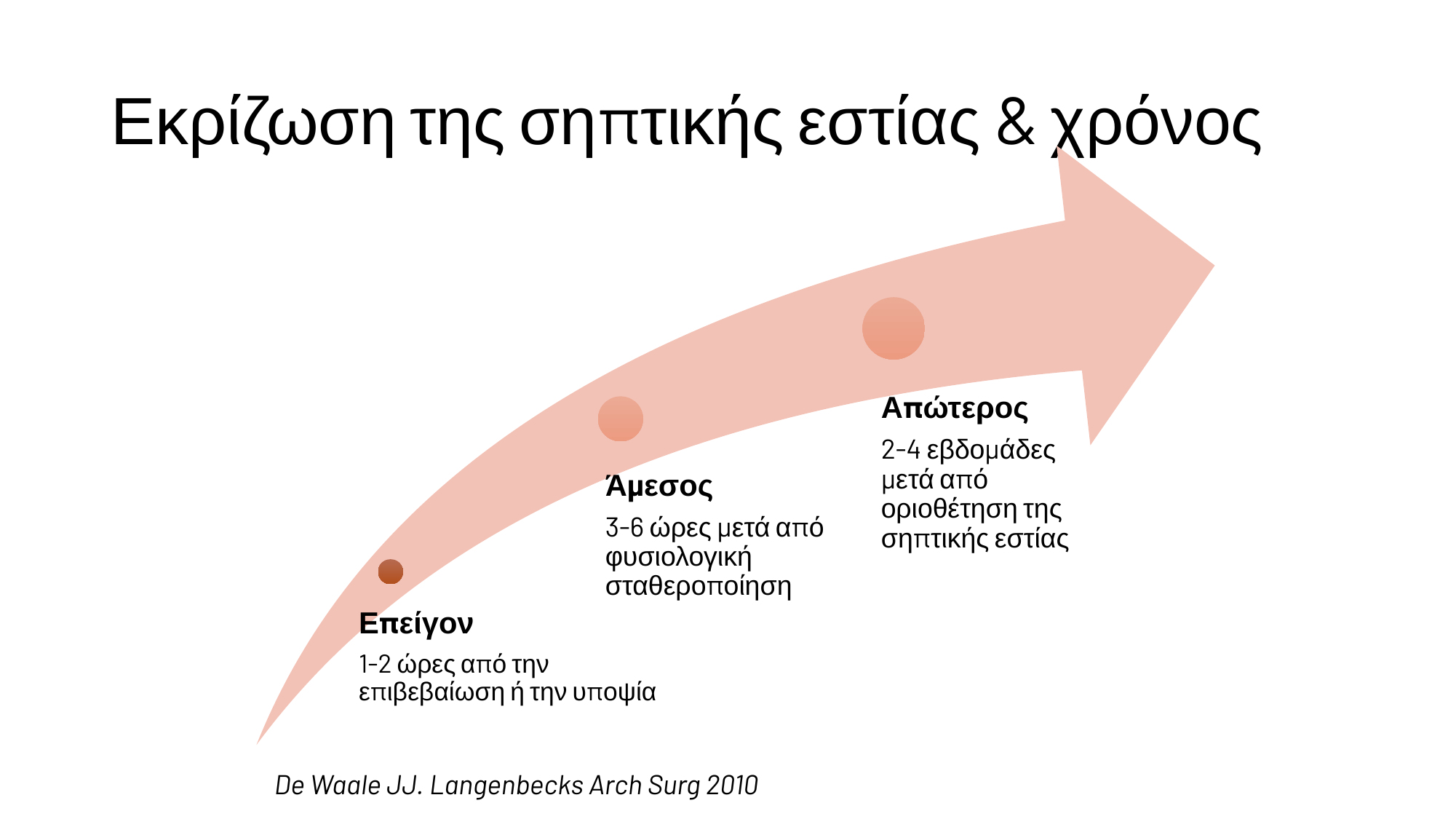

# Εκρίζωση της σηπτικής εστίας & χρόνος
Επείγον
1-2 ώρες από την επιβεβαίωση ή την υποψία
Άμεσος
3-6 ώρες μετά από φυσιολογική σταθεροποίηση
Απώτερος
2-4 εβδομάδες μετά από οριοθέτηση της σηπτικής εστίας
De Waale JJ. Langenbecks Arch Surg 2010